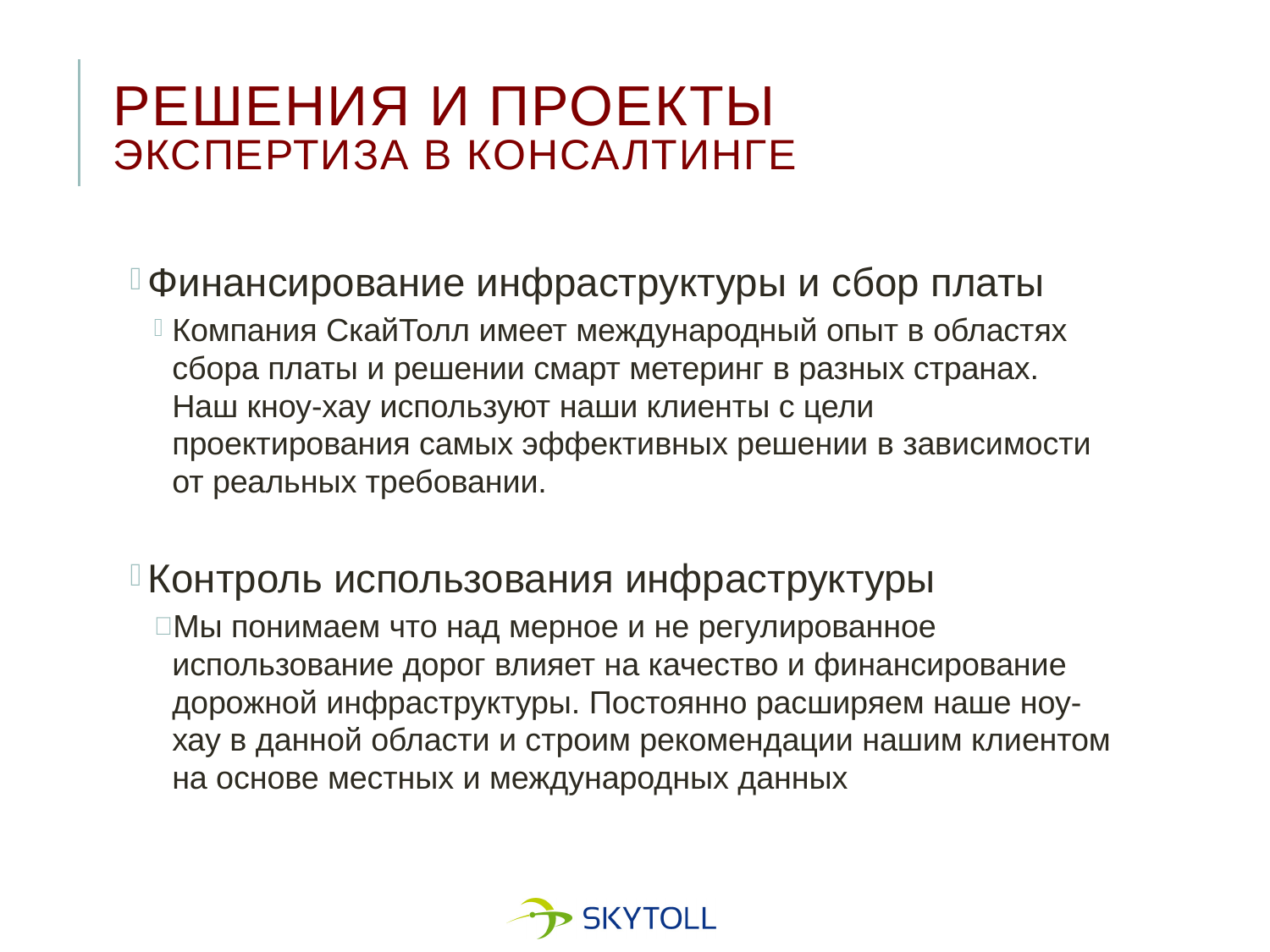

# Решения и проекты экспертиза в консалтинге
Финансирование инфраструктуры и сбор платы
Компания СкайТолл имеет международный опыт в областях сбора платы и решении смарт метеринг в разных странах. Наш кноу-хау используют наши клиенты с цели проектирования самых эффективных решении в зависимости от реальных требовании.

Контроль использования инфраструктуры
Мы понимаем что над мерное и не регулированное использование дорог влияет на качество и финансирование дорожной инфраструктуры. Постоянно расширяем наше ноу-хау в данной области и строим рекомендации нашим клиентом на основе местных и международных данных